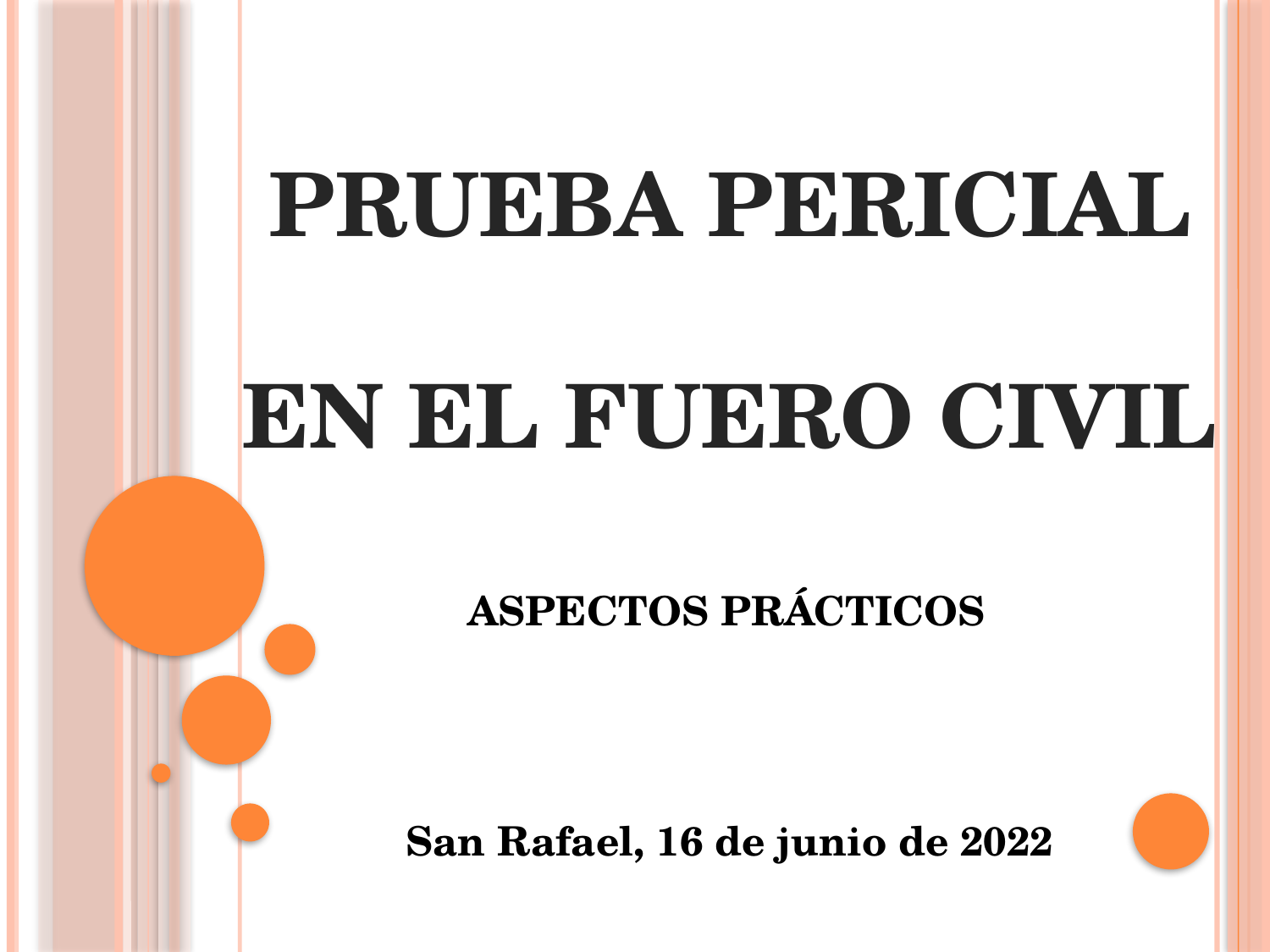

PRUEBA PERICIAL
EN EL FUERO CIVIL

ASPECTOS PRÁCTICOS

San Rafael, 16 de junio de 2022